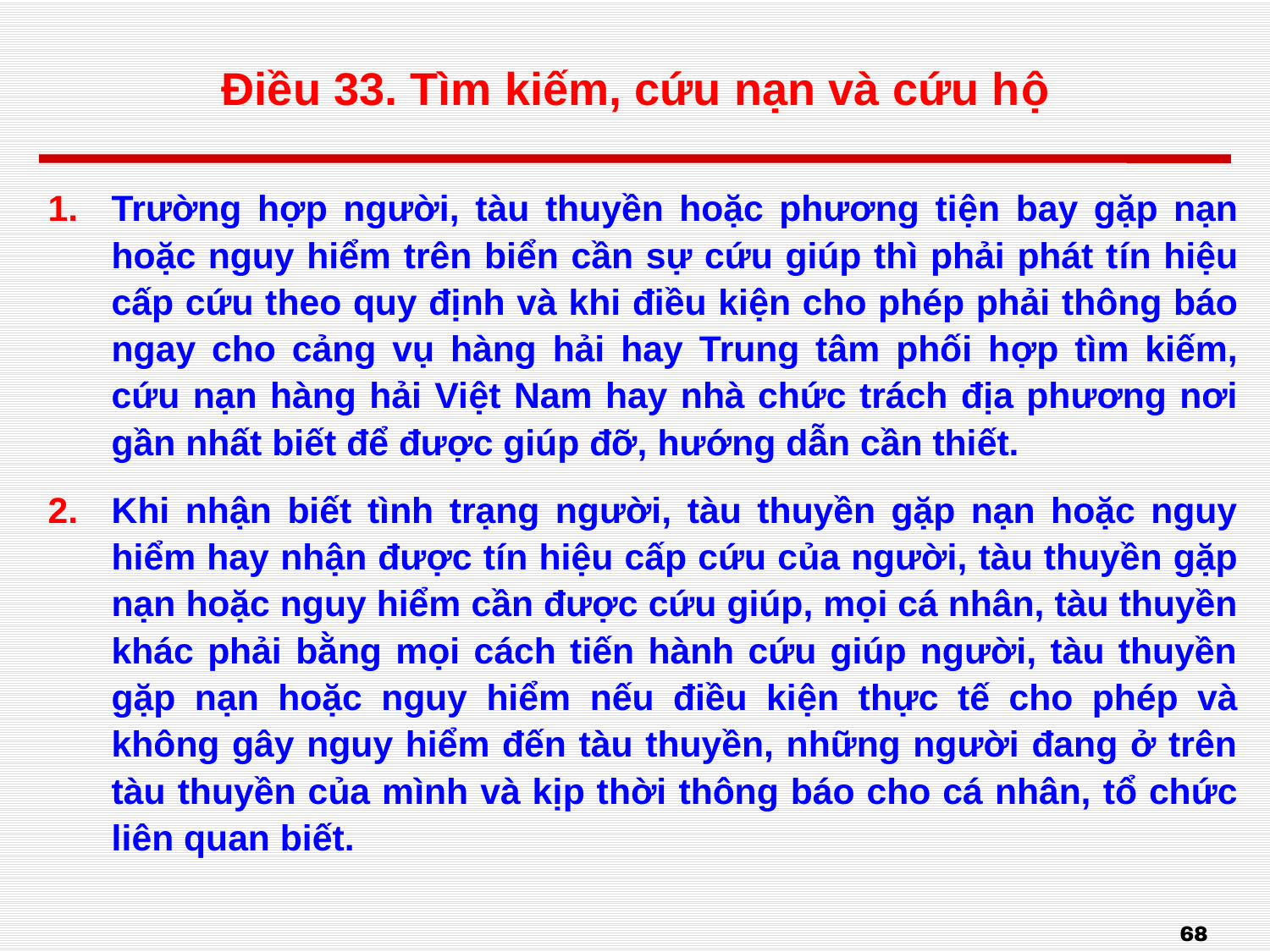

# Điều 33. Tìm kiếm, cứu nạn và cứu hộ
Trường hợp người, tàu thuyền hoặc phương tiện bay gặp nạn hoặc nguy hiểm trên biển cần sự cứu giúp thì phải phát tín hiệu cấp cứu theo quy định và khi điều kiện cho phép phải thông báo ngay cho cảng vụ hàng hải hay Trung tâm phối hợp tìm kiếm, cứu nạn hàng hải Việt Nam hay nhà chức trách địa phương nơi gần nhất biết để được giúp đỡ, hướng dẫn cần thiết.
Khi nhận biết tình trạng người, tàu thuyền gặp nạn hoặc nguy hiểm hay nhận được tín hiệu cấp cứu của người, tàu thuyền gặp nạn hoặc nguy hiểm cần được cứu giúp, mọi cá nhân, tàu thuyền khác phải bằng mọi cách tiến hành cứu giúp người, tàu thuyền gặp nạn hoặc nguy hiểm nếu điều kiện thực tế cho phép và không gây nguy hiểm đến tàu thuyền, những người đang ở trên tàu thuyền của mình và kịp thời thông báo cho cá nhân, tổ chức liên quan biết.